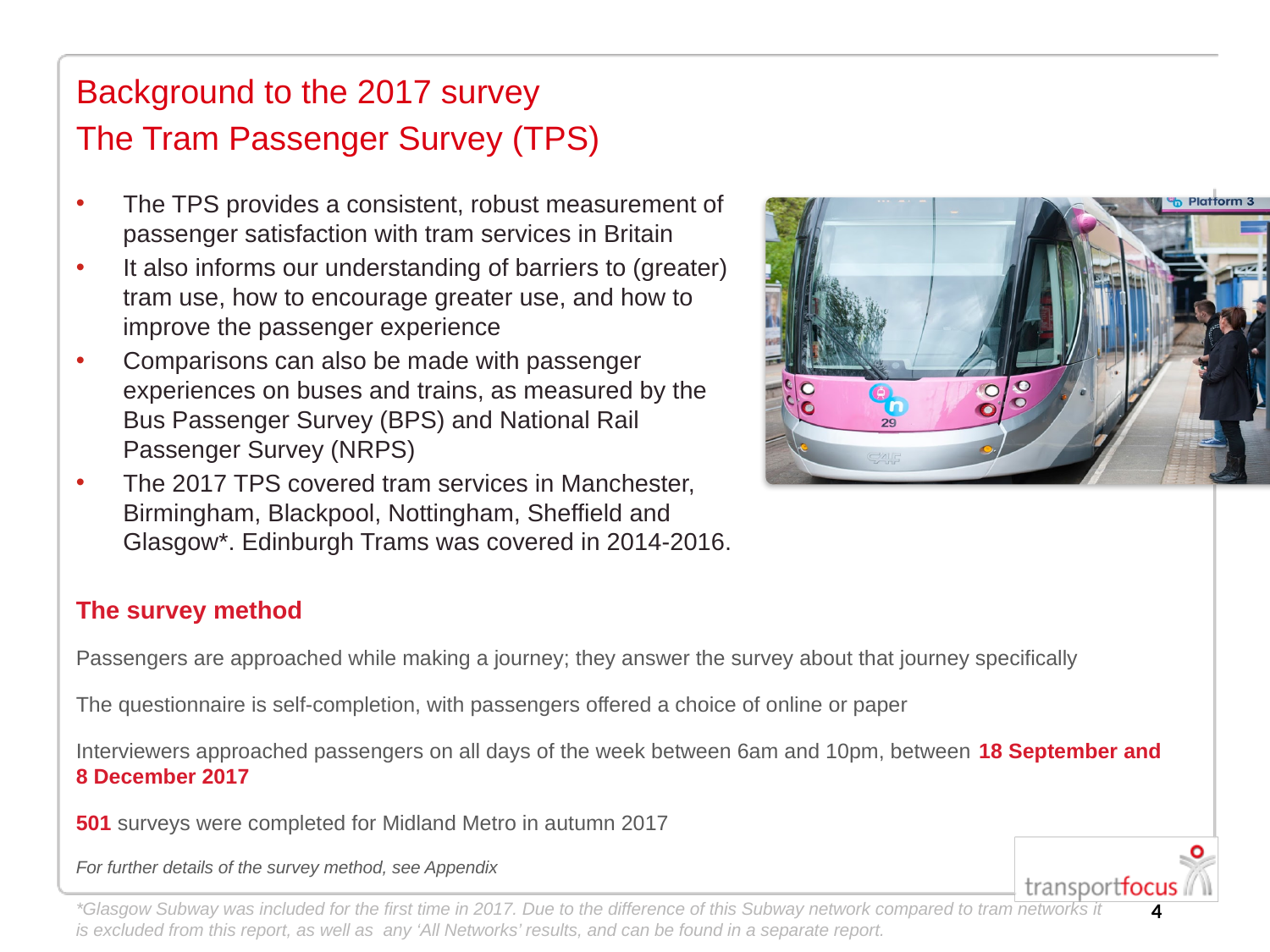

Background to the 2017 survey
The Tram Passenger Survey (TPS)
The TPS provides a consistent, robust measurement of passenger satisfaction with tram services in Britain
It also informs our understanding of barriers to (greater) tram use, how to encourage greater use, and how to improve the passenger experience
Comparisons can also be made with passenger experiences on buses and trains, as measured by the Bus Passenger Survey (BPS) and National Rail Passenger Survey (NRPS)
The 2017 TPS covered tram services in Manchester, Birmingham, Blackpool, Nottingham, Sheffield and Glasgow*. Edinburgh Trams was covered in 2014-2016.

The survey method
Passengers are approached while making a journey; they answer the survey about that journey specifically
The questionnaire is self-completion, with passengers offered a choice of online or paper
Interviewers approached passengers on all days of the week between 6am and 10pm, between 18 September and 8 December 2017
501 surveys were completed for Midland Metro in autumn 2017
For further details of the survey method, see Appendix
*Glasgow Subway was included for the first time in 2017. Due to the difference of this Subway network compared to tram networks it is excluded from this report, as well as  any ‘All Networks’ results, and can be found in a separate report.
4